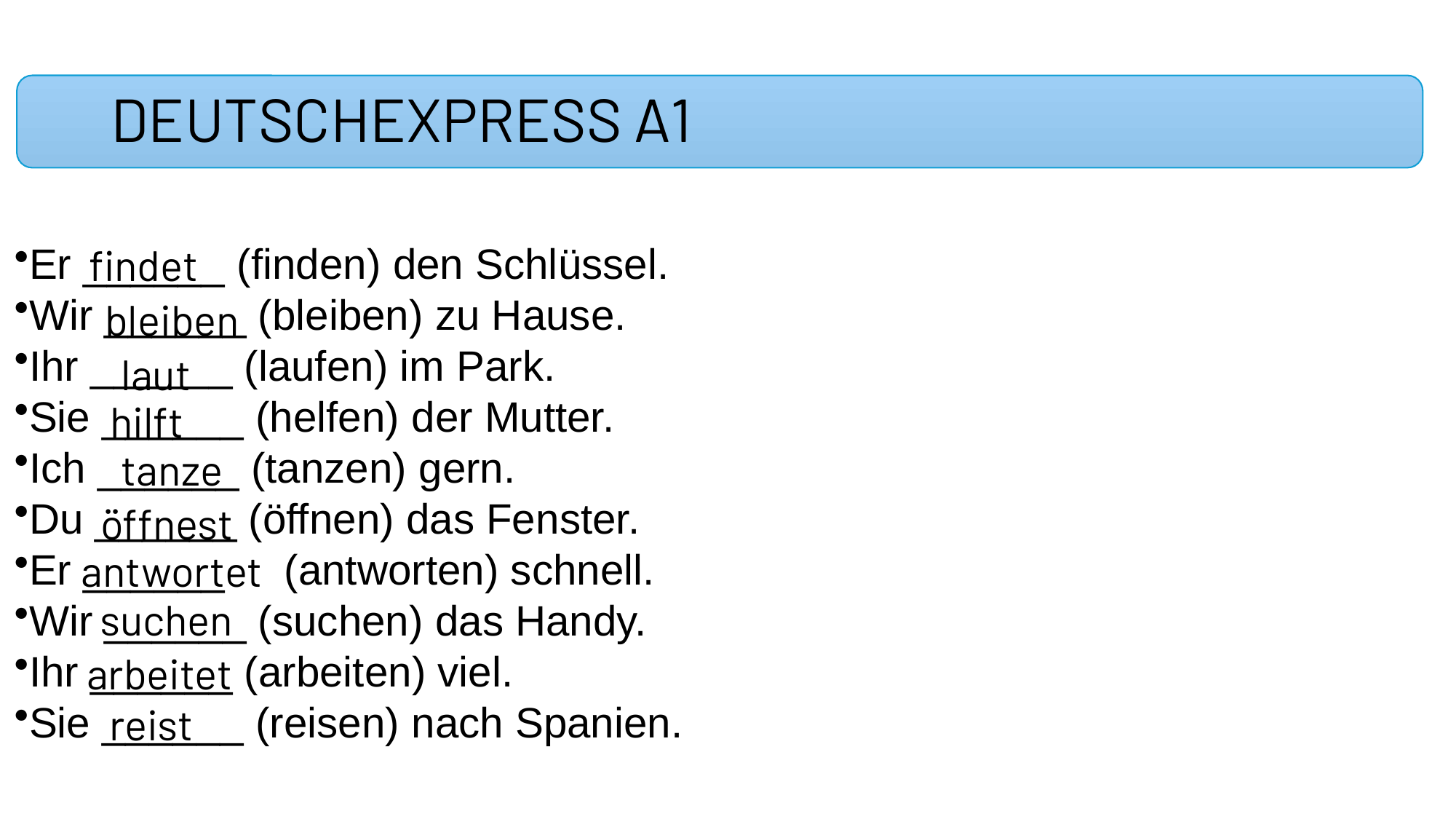

Er ______ (finden) den Schlüssel.
Wir ______ (bleiben) zu Hause.
Ihr ______ (laufen) im Park.
Sie ______ (helfen) der Mutter.
Ich ______ (tanzen) gern.
Du ______ (öffnen) das Fenster.
Er ______     (antworten) schnell.
Wir ______ (suchen) das Handy.
Ihr ______ (arbeiten) viel.
Sie ______ (reisen) nach Spanien.
# DEUTSCHEXPRESS A1

findet
bleiben
laut
hilft
tanze
öffnest
antwortet
suchen
arbeitet
reist